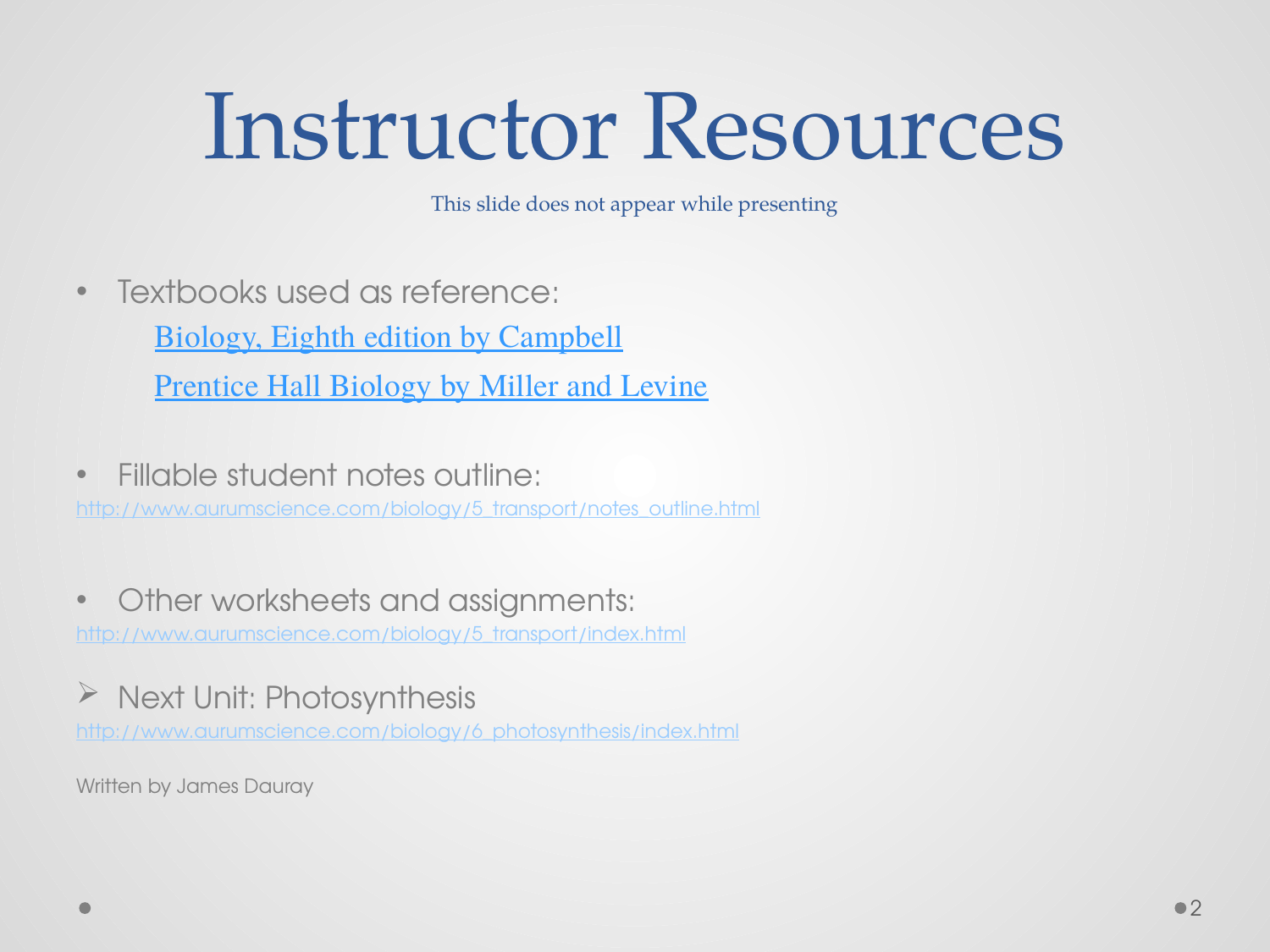

# Instructor Resources This slide does not appear while presenting

Textbooks used as reference:
	Biology, Eighth edition by Campbell
	Prentice Hall Biology by Miller and Levine

Fillable student notes outline:
http://www.aurumscience.com/biology/5_transport/notes_outline.html

Other worksheets and assignments:
http://www.aurumscience.com/biology/5_transport/index.html

Next Unit: Photosynthesis
http://www.aurumscience.com/biology/6_photosynthesis/index.html

Written by James Dauray

2